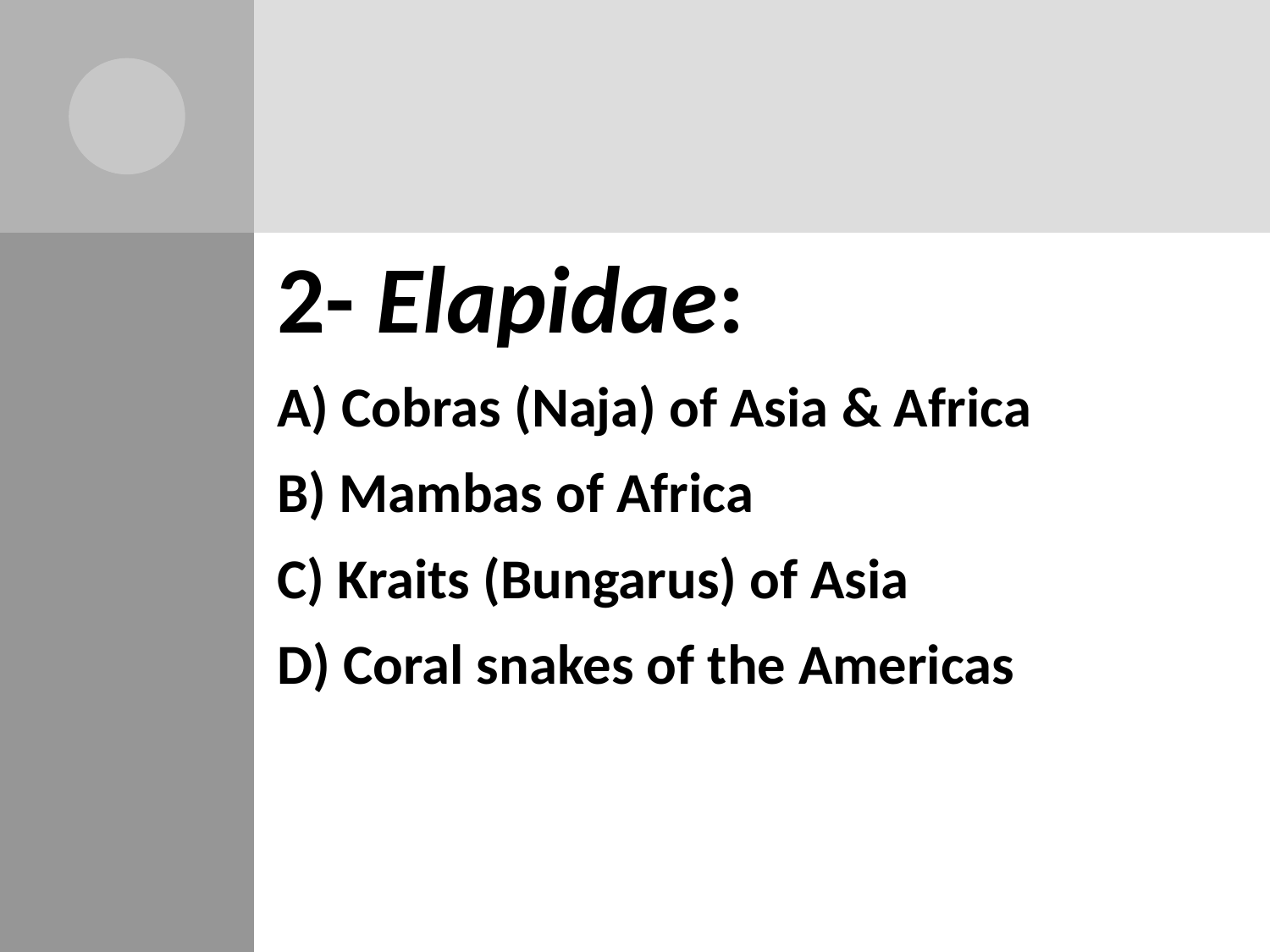

#
2- Elapidae:
A) Cobras (Naja) of Asia & Africa
B) Mambas of Africa
C) Kraits (Bungarus) of Asia
D) Coral snakes of the Americas